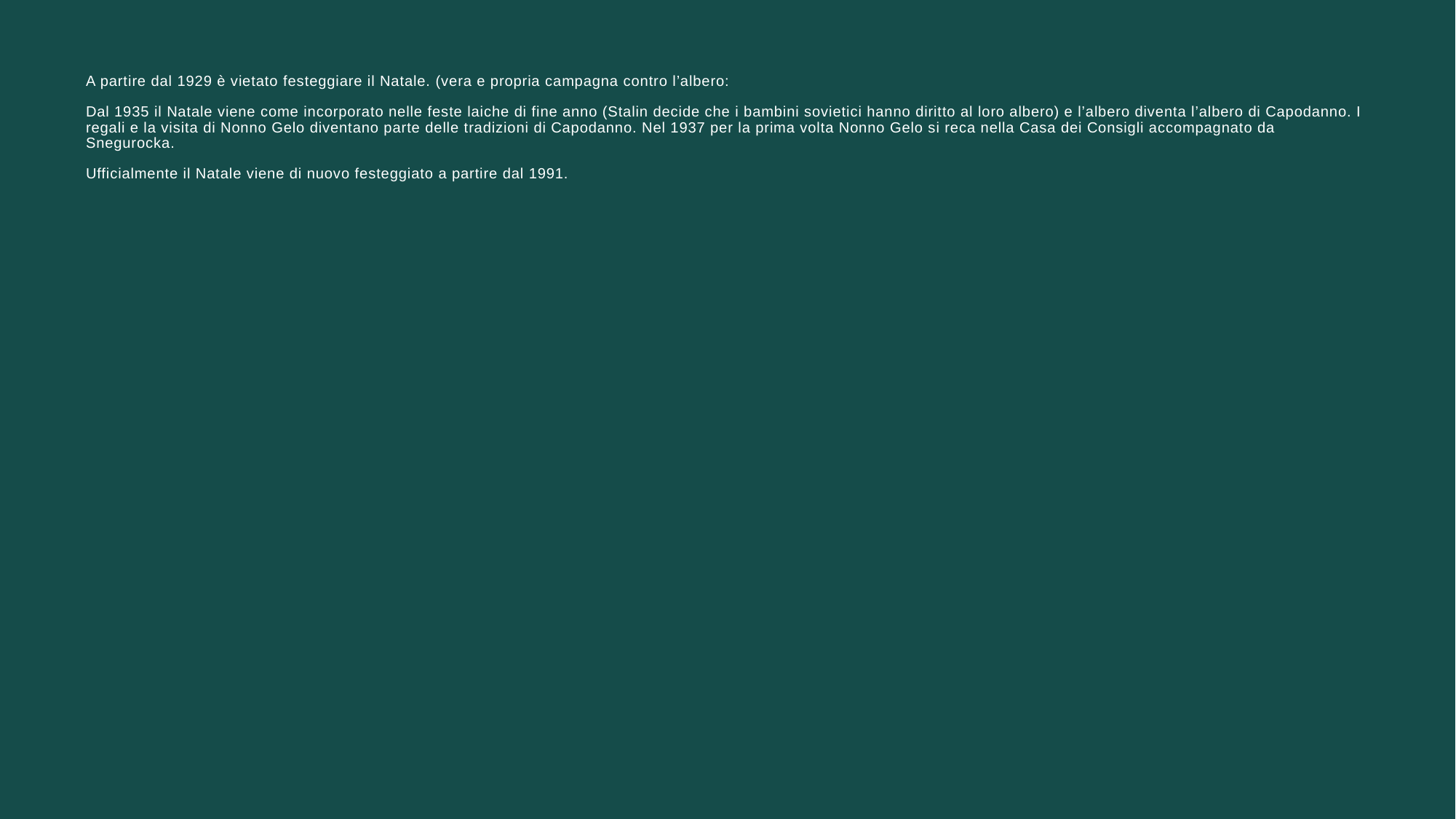

# A partire dal 1929 è vietato festeggiare il Natale. (vera e propria campagna contro l’albero: Dal 1935 il Natale viene come incorporato nelle feste laiche di fine anno (Stalin decide che i bambini sovietici hanno diritto al loro albero) e l’albero diventa l’albero di Capodanno. I regali e la visita di Nonno Gelo diventano parte delle tradizioni di Capodanno. Nel 1937 per la prima volta Nonno Gelo si reca nella Casa dei Consigli accompagnato da Snegurocka. Ufficialmente il Natale viene di nuovo festeggiato a partire dal 1991.